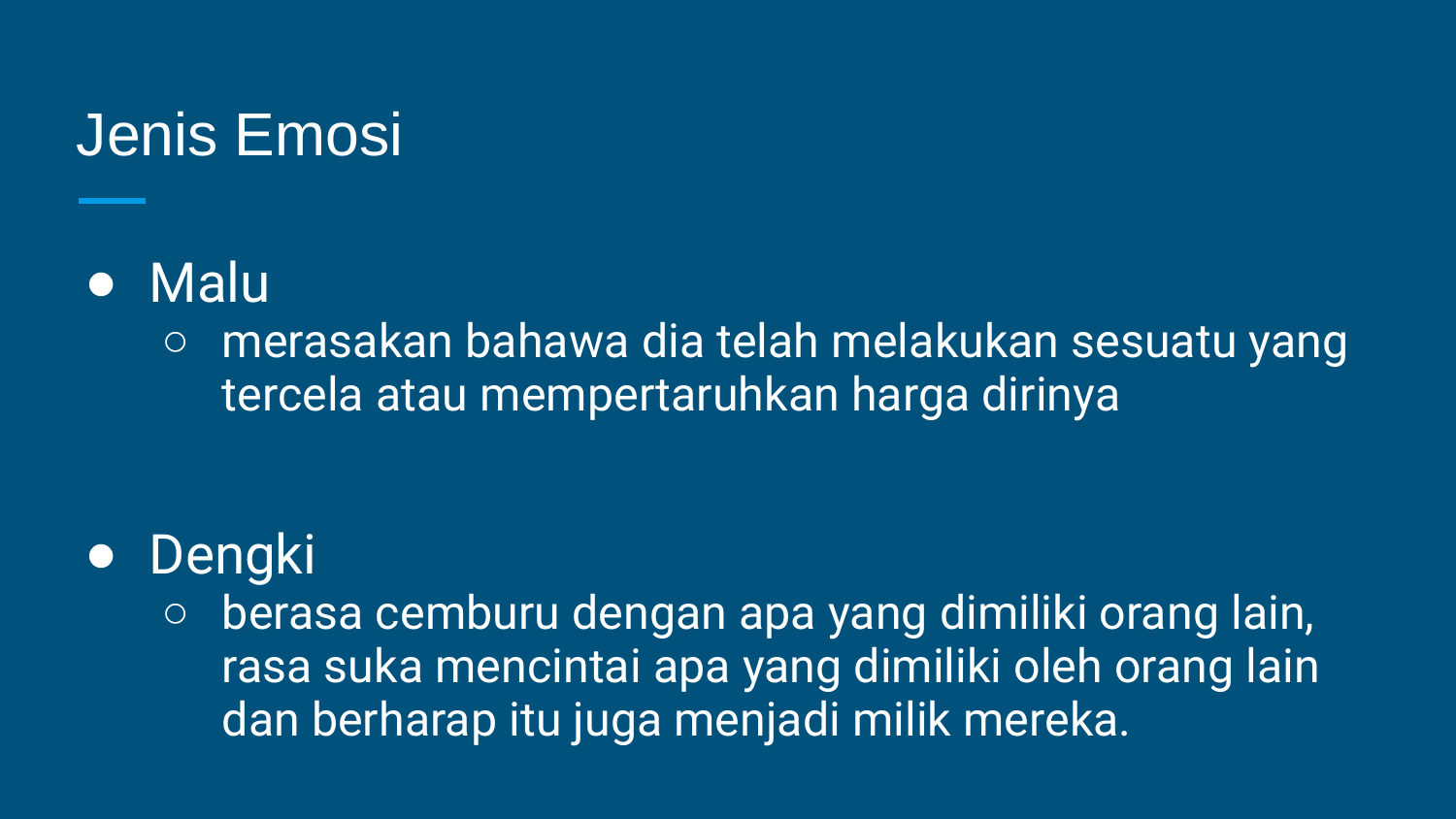

# Jenis Emosi
Malu
merasakan bahawa dia telah melakukan sesuatu yang tercela atau mempertaruhkan harga dirinya

Dengki
berasa cemburu dengan apa yang dimiliki orang lain, rasa suka mencintai apa yang dimiliki oleh orang lain dan berharap itu juga menjadi milik mereka.